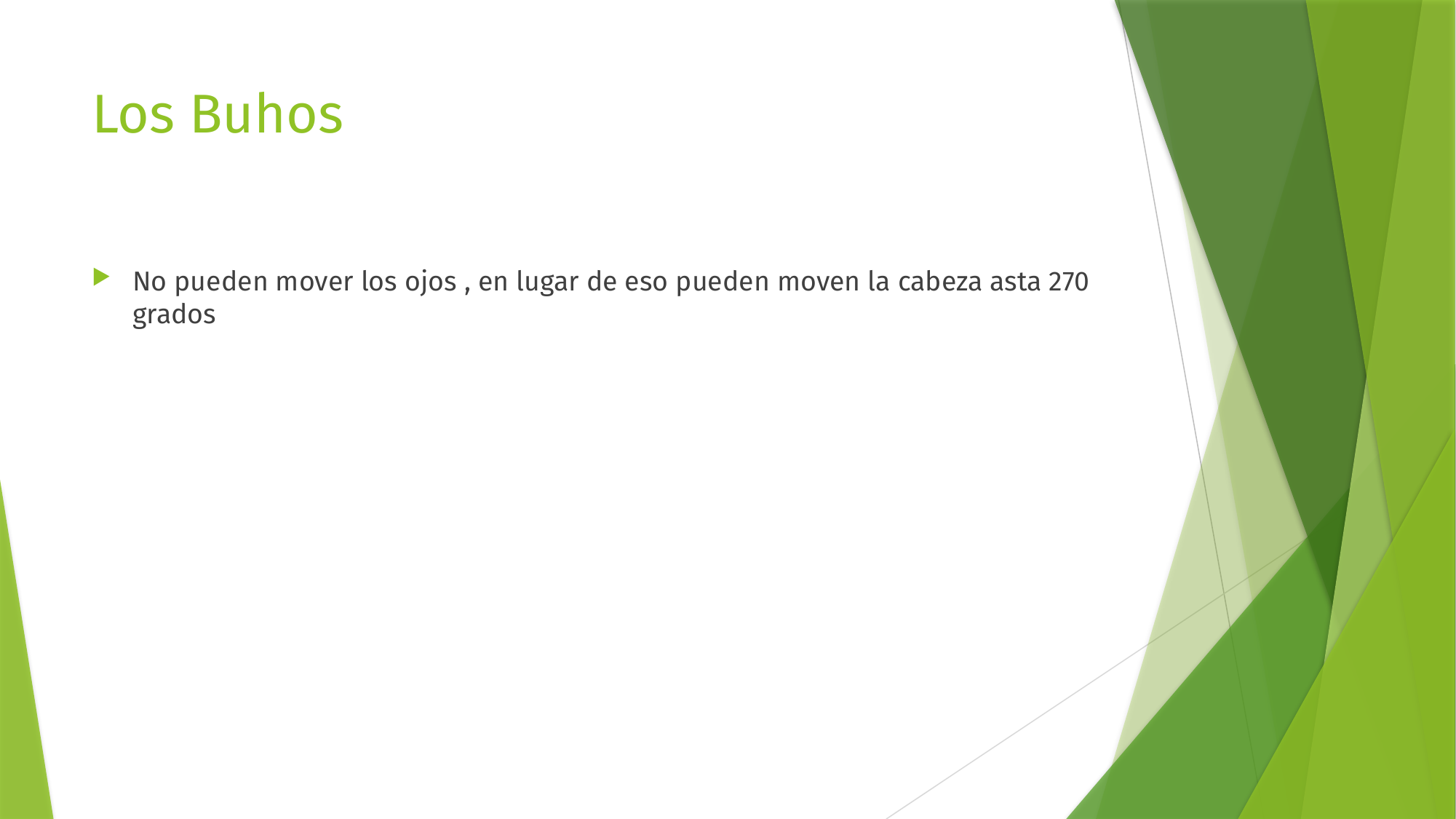

# Los Buhos
No pueden mover los ojos , en lugar de eso pueden moven la cabeza asta 270 grados